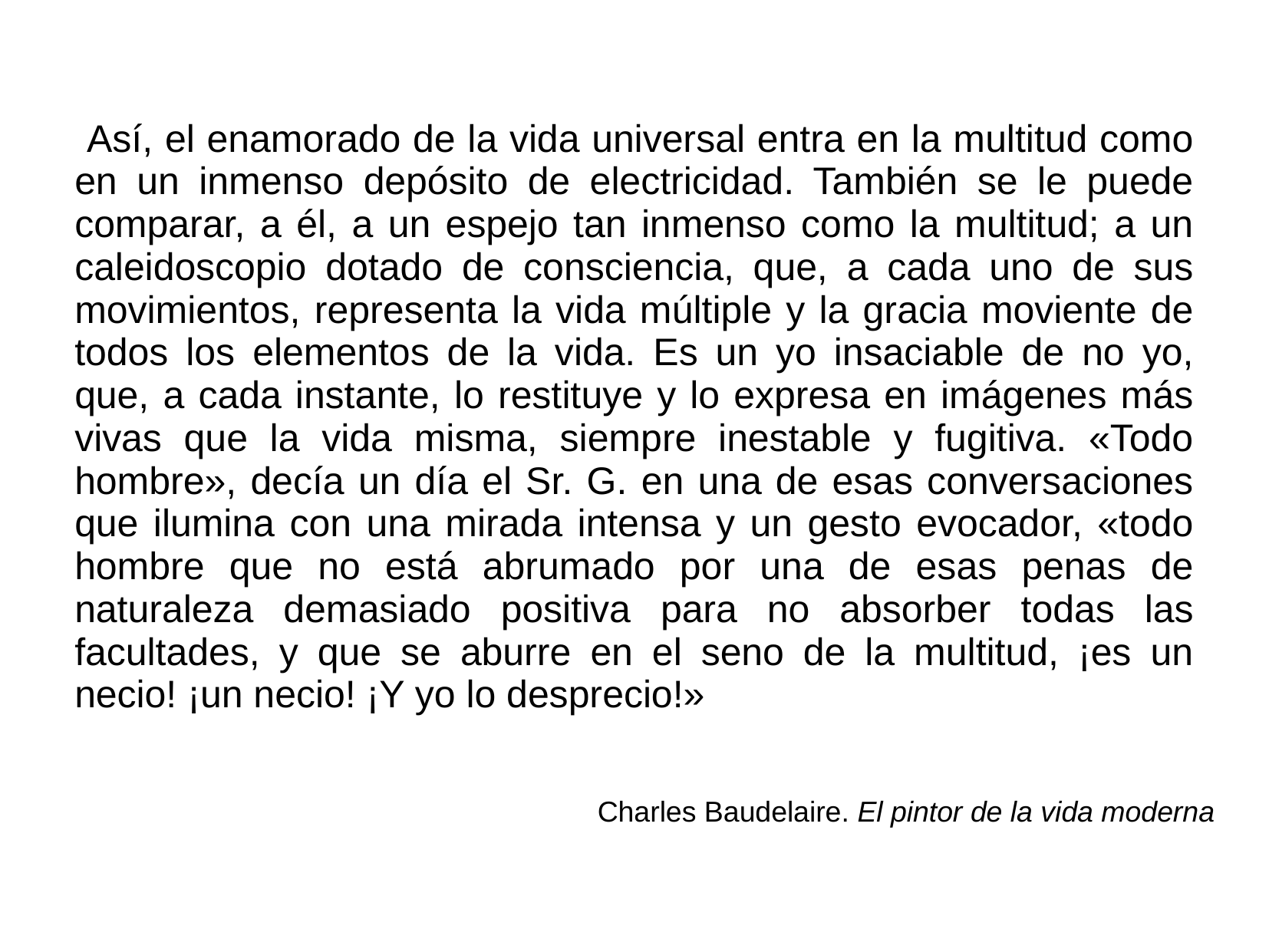

Así, el enamorado de la vida universal entra en la multitud como en un inmenso depósito de electricidad. También se le puede comparar, a él, a un espejo tan inmenso como la multitud; a un caleidoscopio dotado de consciencia, que, a cada uno de sus movimientos, representa la vida múltiple y la gracia moviente de todos los elementos de la vida. Es un yo insaciable de no yo, que, a cada instante, lo restituye y lo expresa en imágenes más vivas que la vida misma, siempre inestable y fugitiva. «Todo hombre», decía un día el Sr. G. en una de esas conversaciones que ilumina con una mirada intensa y un gesto evocador, «todo hombre que no está abrumado por una de esas penas de naturaleza demasiado positiva para no absorber todas las facultades, y que se aburre en el seno de la multitud, ¡es un necio! ¡un necio! ¡Y yo lo desprecio!»
Charles Baudelaire. El pintor de la vida moderna